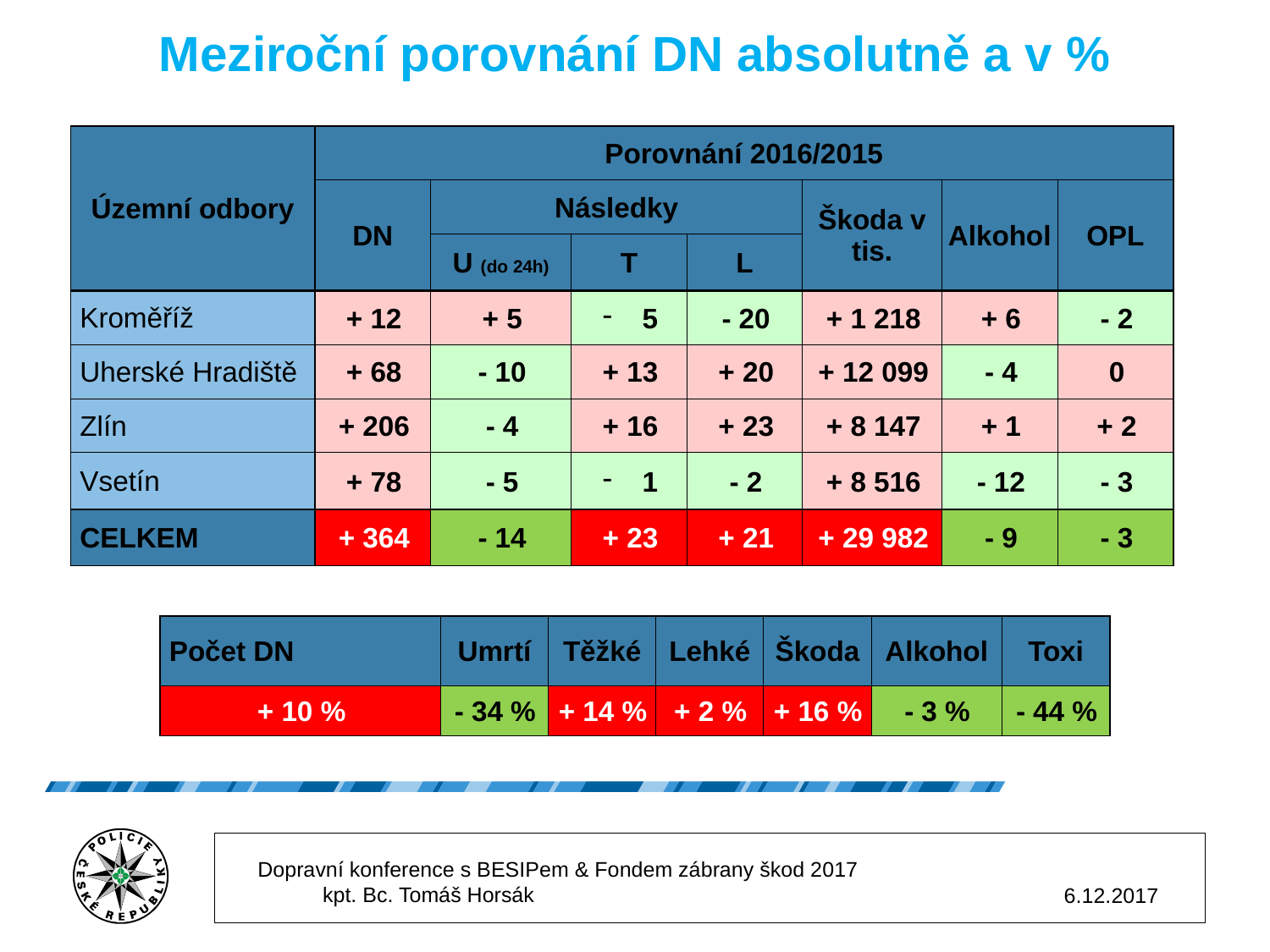

Meziroční porovnání DN absolutně a v %
| Územní odbory | Porovnání 2016/2015 |  |  |  |  |  |  |
| --- | --- | --- | --- | --- | --- | --- | --- |
|  | DN | Následky |  |  | Škoda v tis. | Alkohol | OPL |
|  |  | U (do 24h) | T | L |  |  |  |
| Kroměříž | + 12 | + 5 | 5 | - 20 | + 1 218 | + 6 | - 2 |
| Uherské Hradiště | + 68 | - 10 | + 13 | + 20 | + 12 099 | - 4 | 0 |
| Zlín | + 206 | - 4 | + 16 | + 23 | + 8 147 | + 1 | + 2 |
| Vsetín | + 78 | - 5 | 1 | - 2 | + 8 516 | - 12 | - 3 |
| CELKEM | + 364 | - 14 | + 23 | + 21 | + 29 982 | - 9 | - 3 |
| Počet DN | Umrtí | Těžké | Lehké | Škoda | Alkohol | Toxi |
| --- | --- | --- | --- | --- | --- | --- |
| + 10 % | - 34 % | + 14 % | + 2 % | + 16 % | - 3 % | - 44 % |
Dopravní konference s BESIPem & Fondem zábrany škod 2017               kpt. Bc. Tomáš Horsák
6.12.2017